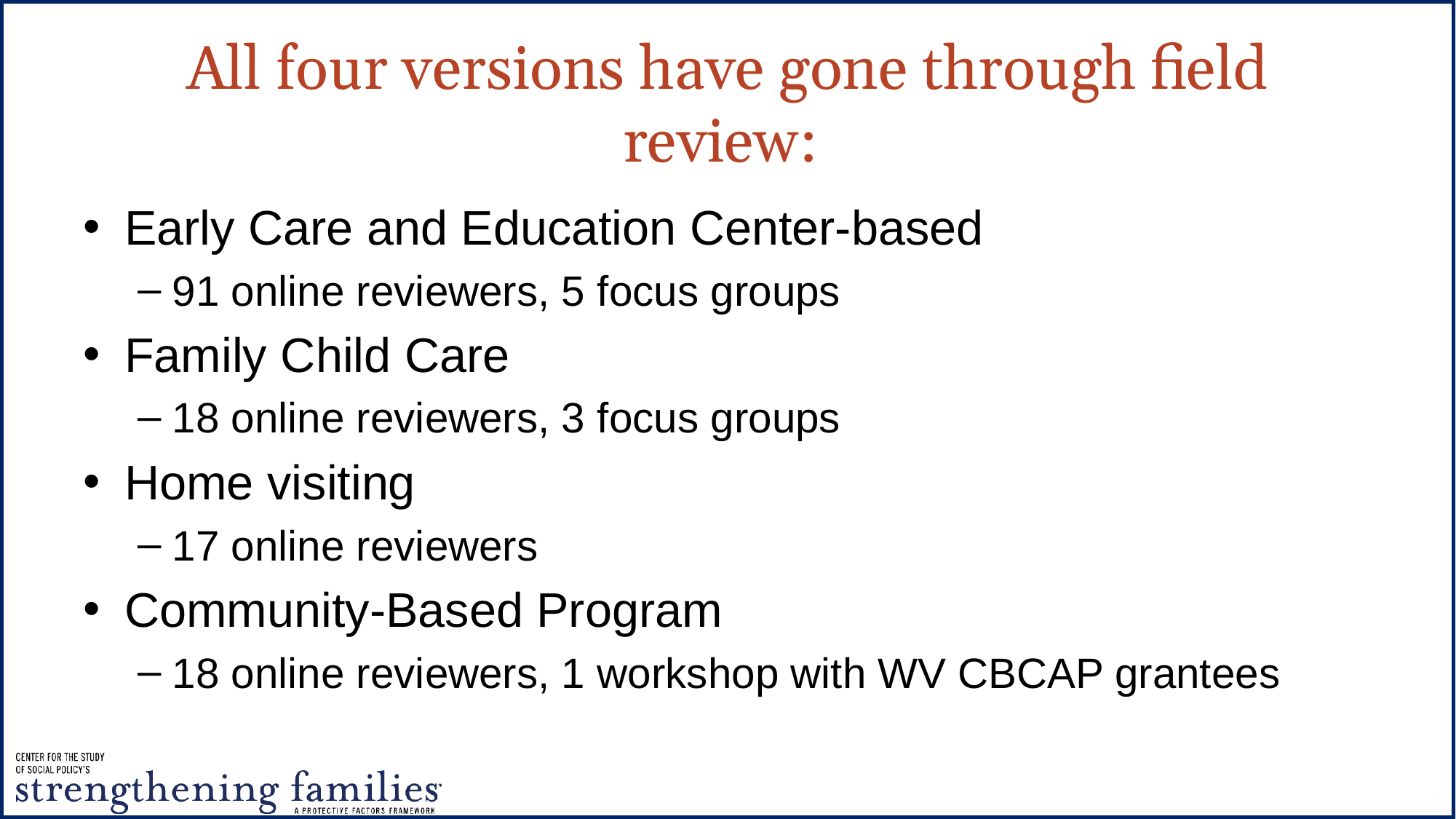

# All four versions have gone through field review:
Early Care and Education Center-based
91 online reviewers, 5 focus groups
Family Child Care
18 online reviewers, 3 focus groups
Home visiting
17 online reviewers
Community-Based Program
18 online reviewers, 1 workshop with WV CBCAP grantees